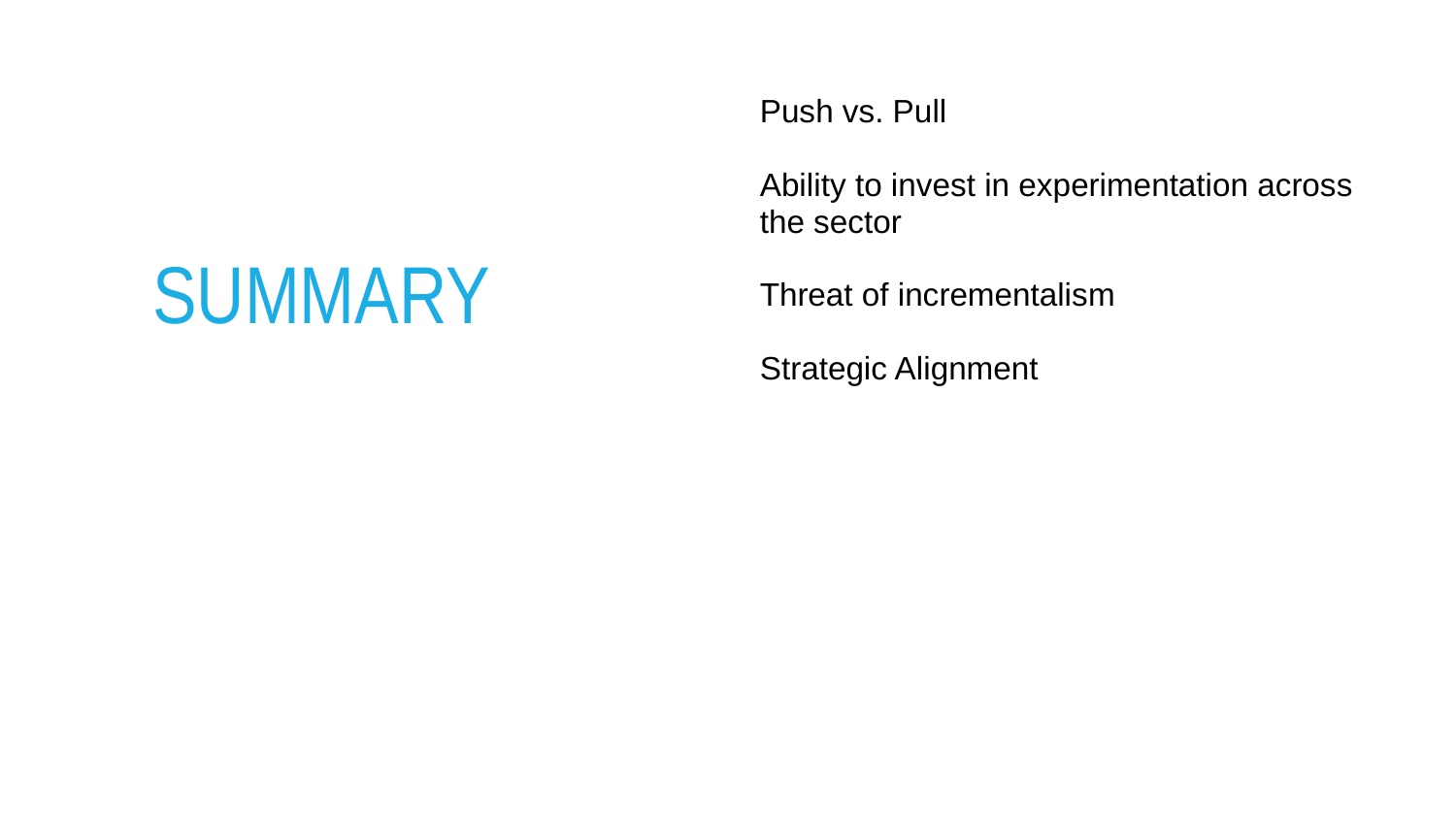

Push vs. Pull
Ability to invest in experimentation across the sector
Threat of incrementalism
Strategic Alignment

summary